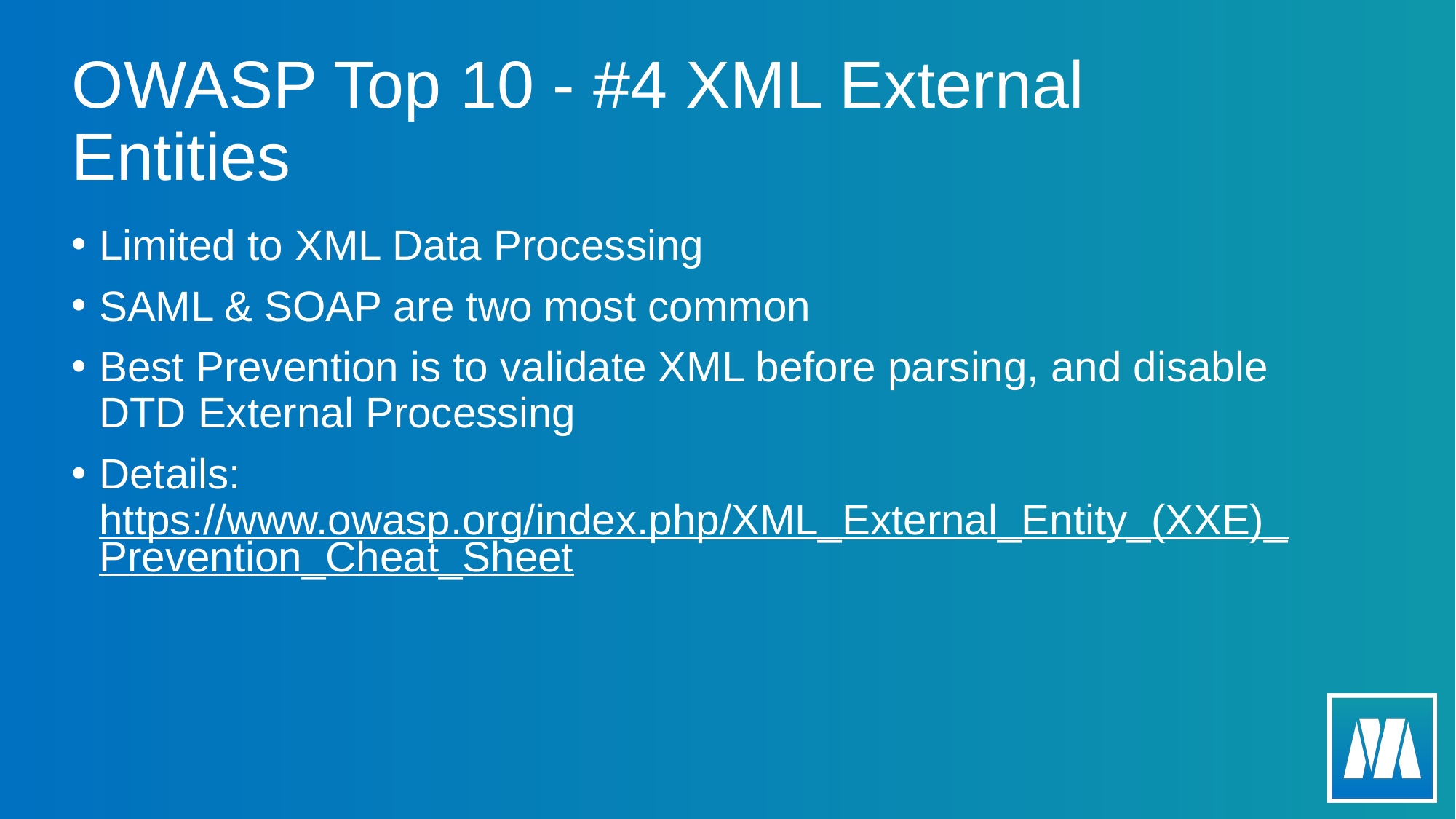

# OWASP Top 10 - #4 XML External Entities
Limited to XML Data Processing
SAML & SOAP are two most common
Best Prevention is to validate XML before parsing, and disable DTD External Processing
Details: https://www.owasp.org/index.php/XML_External_Entity_(XXE)_Prevention_Cheat_Sheet